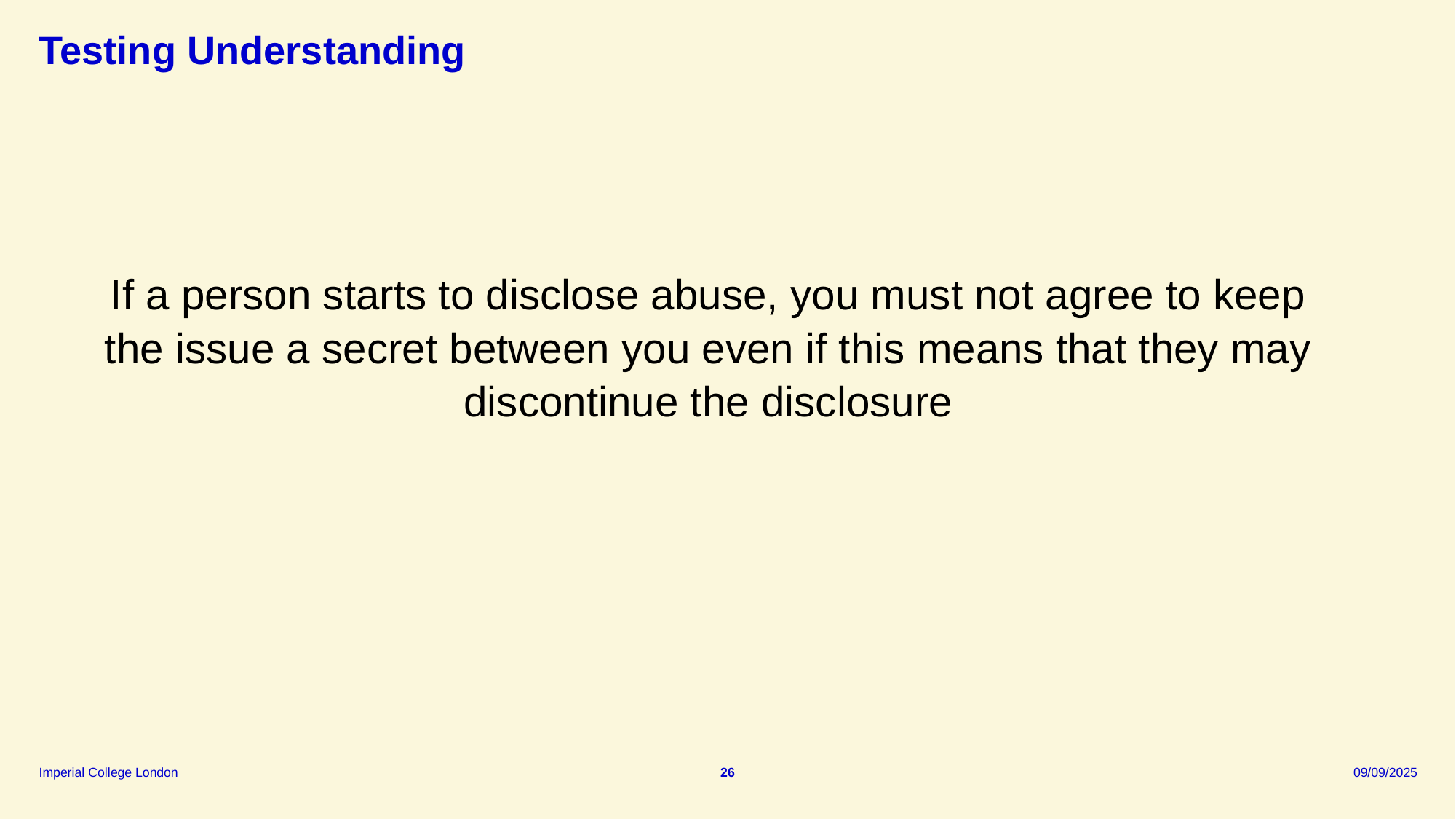

# Testing Understanding
If a person starts to disclose abuse, you must not agree to keep the issue a secret between you even if this means that they may discontinue the disclosure

26
09/09/2025